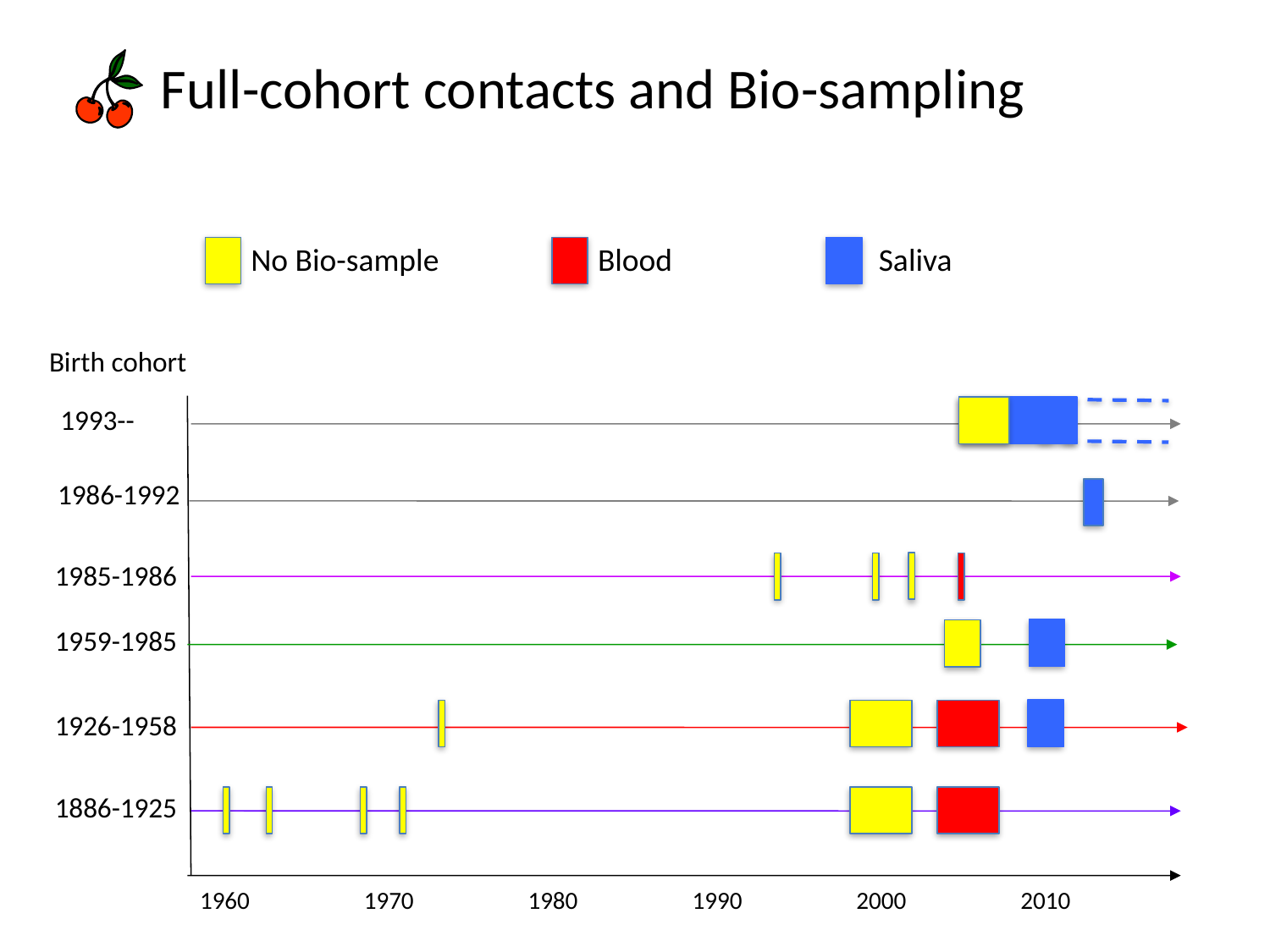

Full-cohort contacts and Bio-sampling

No Bio-sample
Blood
Saliva

Birth cohort

1985-1986

1959-1985

1926-1958

1886-1925

1960
1970
1980
1990
2000
2010
1993--

1986-1992